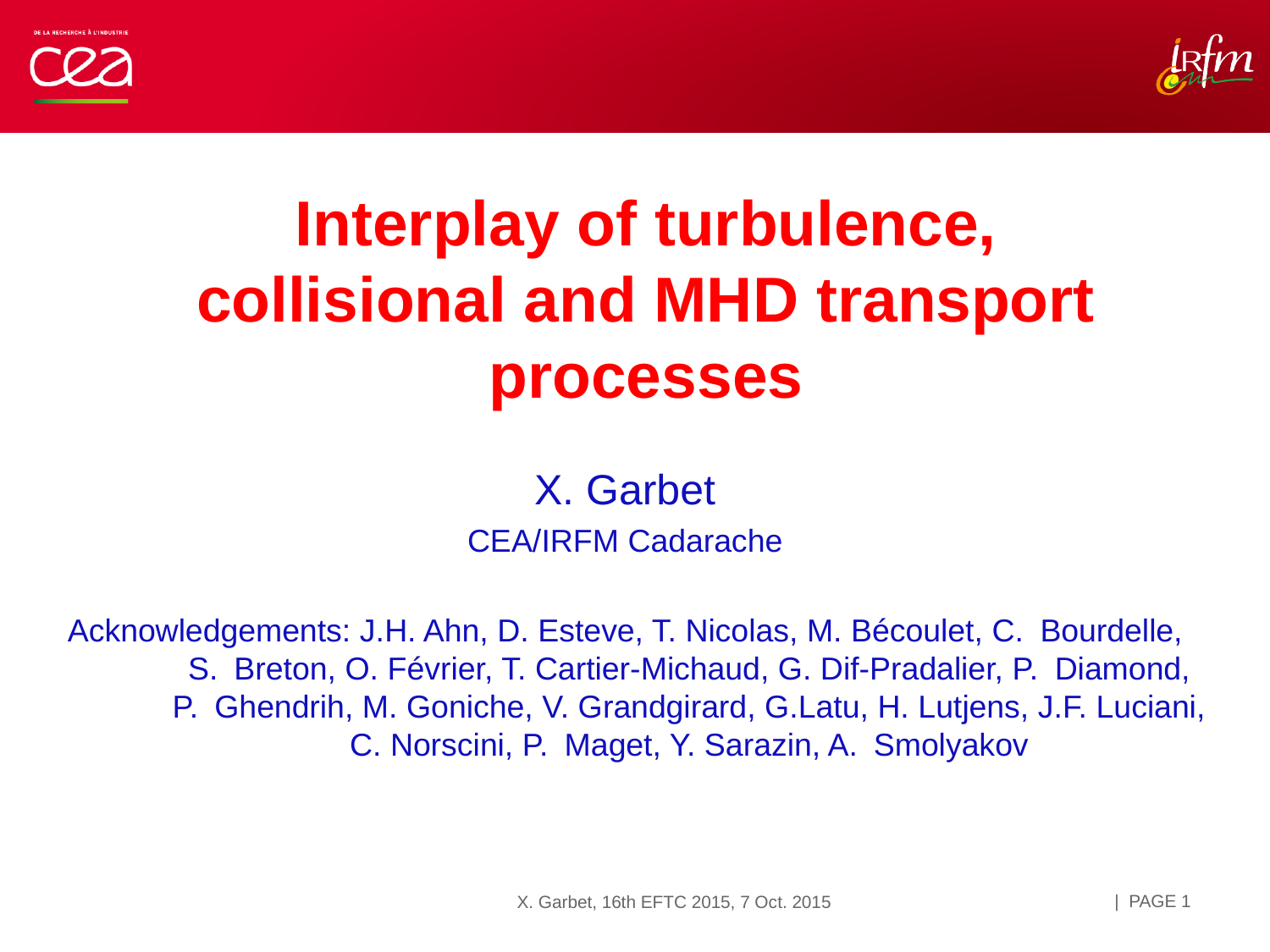

Interplay of turbulence, collisional and MHD transport processes
X. Garbet
CEA/IRFM Cadarache

Acknowledgements: J.H. Ahn, D. Esteve, T. Nicolas, M. Bécoulet, C. Bourdelle, S. Breton, O. Février, T. Cartier-Michaud, G. Dif-Pradalier, P. Diamond, P. Ghendrih, M. Goniche, V. Grandgirard, G.Latu, H. Lutjens, J.F. Luciani, C. Norscini, P. Maget, Y. Sarazin, A. Smolyakov

|  PAGE 1
X. Garbet, 16th EFTC 2015, 7 Oct. 2015